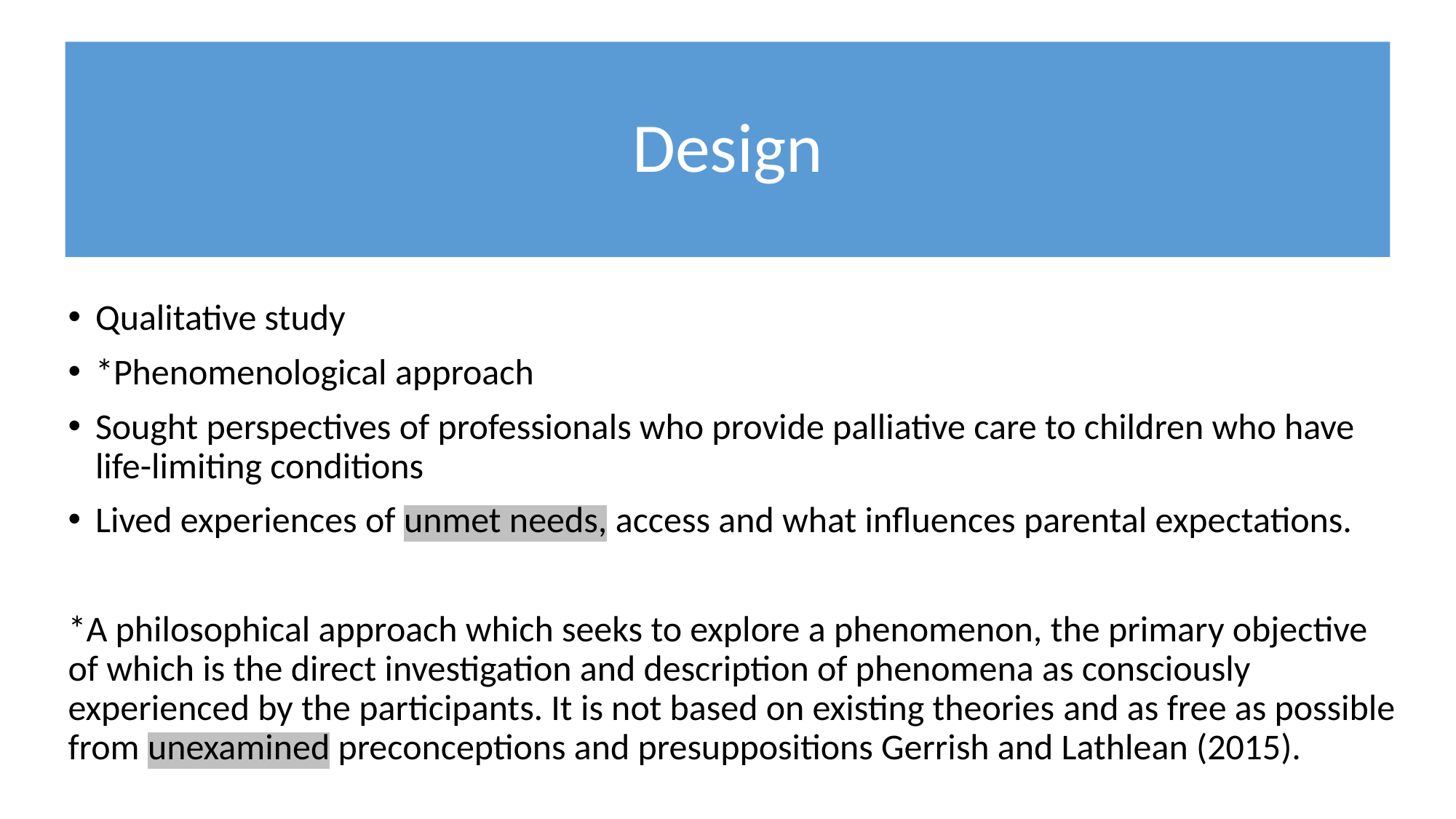

# Design
Qualitative study
*Phenomenological approach
Sought perspectives of professionals who provide palliative care to children who have life-limiting conditions
Lived experiences of unmet needs, access and what influences parental expectations.

*A philosophical approach which seeks to explore a phenomenon, the primary objective of which is the direct investigation and description of phenomena as consciously experienced by the participants. It is not based on existing theories and as free as possible from unexamined preconceptions and presuppositions Gerrish and Lathlean (2015).